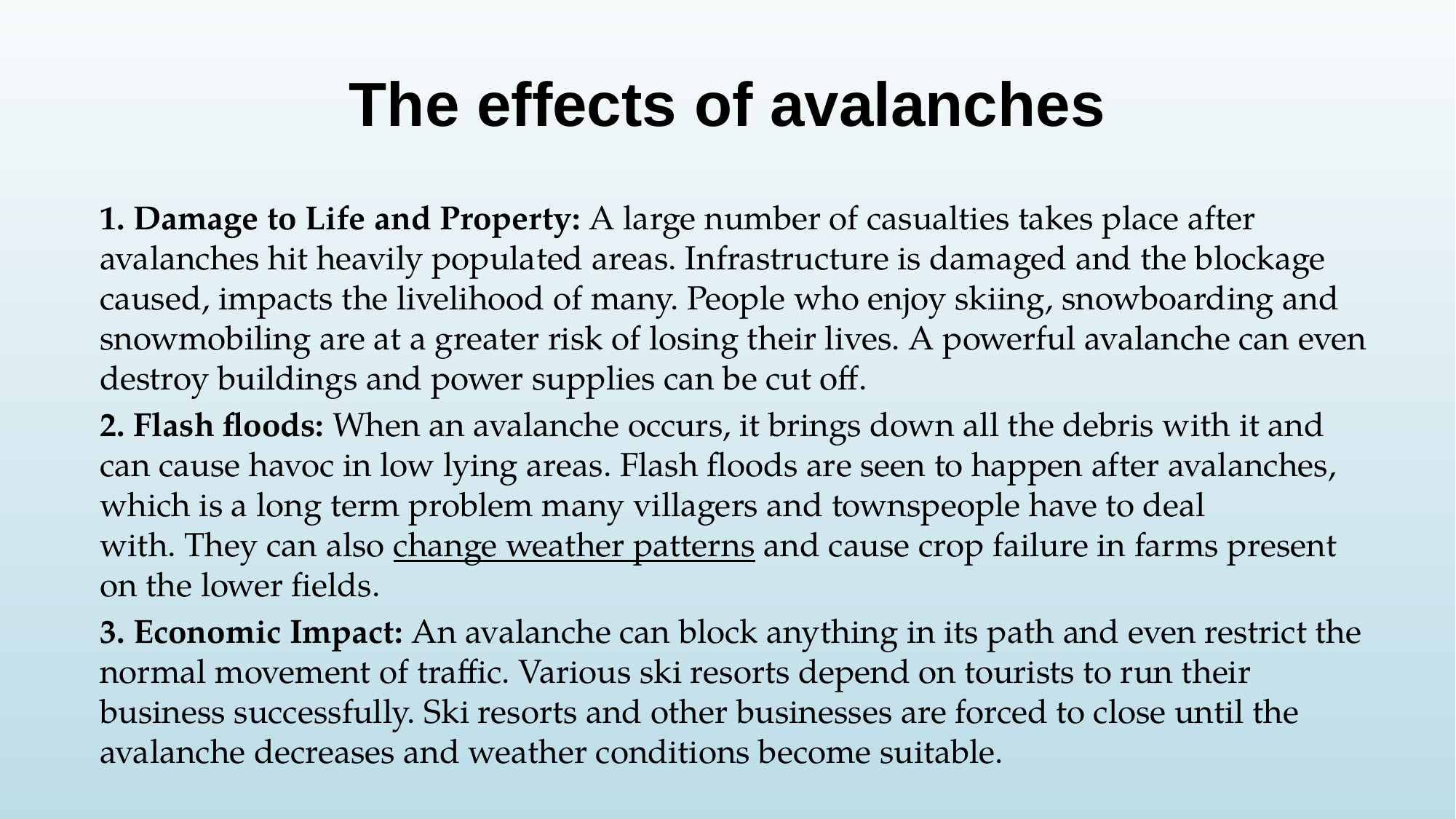

# The effects of avalanches
1. Damage to Life and Property: A large number of casualties takes place after avalanches hit heavily populated areas. Infrastructure is damaged and the blockage caused, impacts the livelihood of many. People who enjoy skiing, snowboarding and snowmobiling are at a greater risk of losing their lives. A powerful avalanche can even destroy buildings and power supplies can be cut off.
2. Flash floods: When an avalanche occurs, it brings down all the debris with it and can cause havoc in low lying areas. Flash floods are seen to happen after avalanches, which is a long term problem many villagers and townspeople have to deal with. They can also change weather patterns and cause crop failure in farms present on the lower fields.
3. Economic Impact: An avalanche can block anything in its path and even restrict the normal movement of traffic. Various ski resorts depend on tourists to run their business successfully. Ski resorts and other businesses are forced to close until the avalanche decreases and weather conditions become suitable.